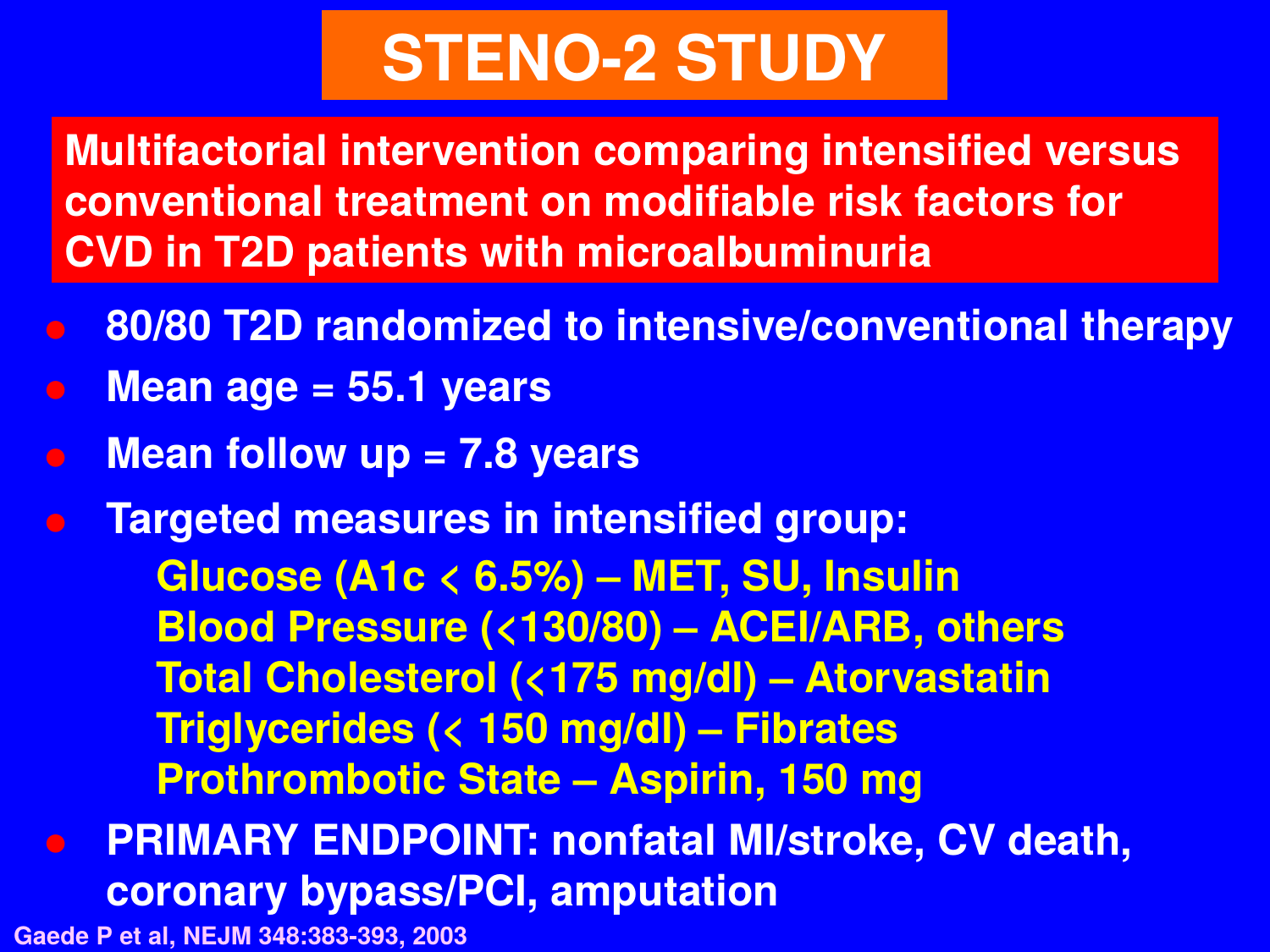

STENO-2 STUDY
Multifactorial intervention comparing intensified versus conventional treatment on modifiable risk factors for CVD in T2D patients with microalbuminuria
80/80 T2D randomized to intensive/conventional therapy
Mean age = 55.1 years
Mean follow up = 7.8 years
Targeted measures in intensified group:
Glucose (A1c < 6.5%) – MET, SU, Insulin
Blood Pressure (<130/80) – ACEI/ARB, others
Total Cholesterol (<175 mg/dl) – Atorvastatin
Triglycerides (< 150 mg/dl) – Fibrates
Prothrombotic State – Aspirin, 150 mg
PRIMARY ENDPOINT: nonfatal MI/stroke, CV death, coronary bypass/PCI, amputation
Gaede P et al, NEJM 348:383-393, 2003